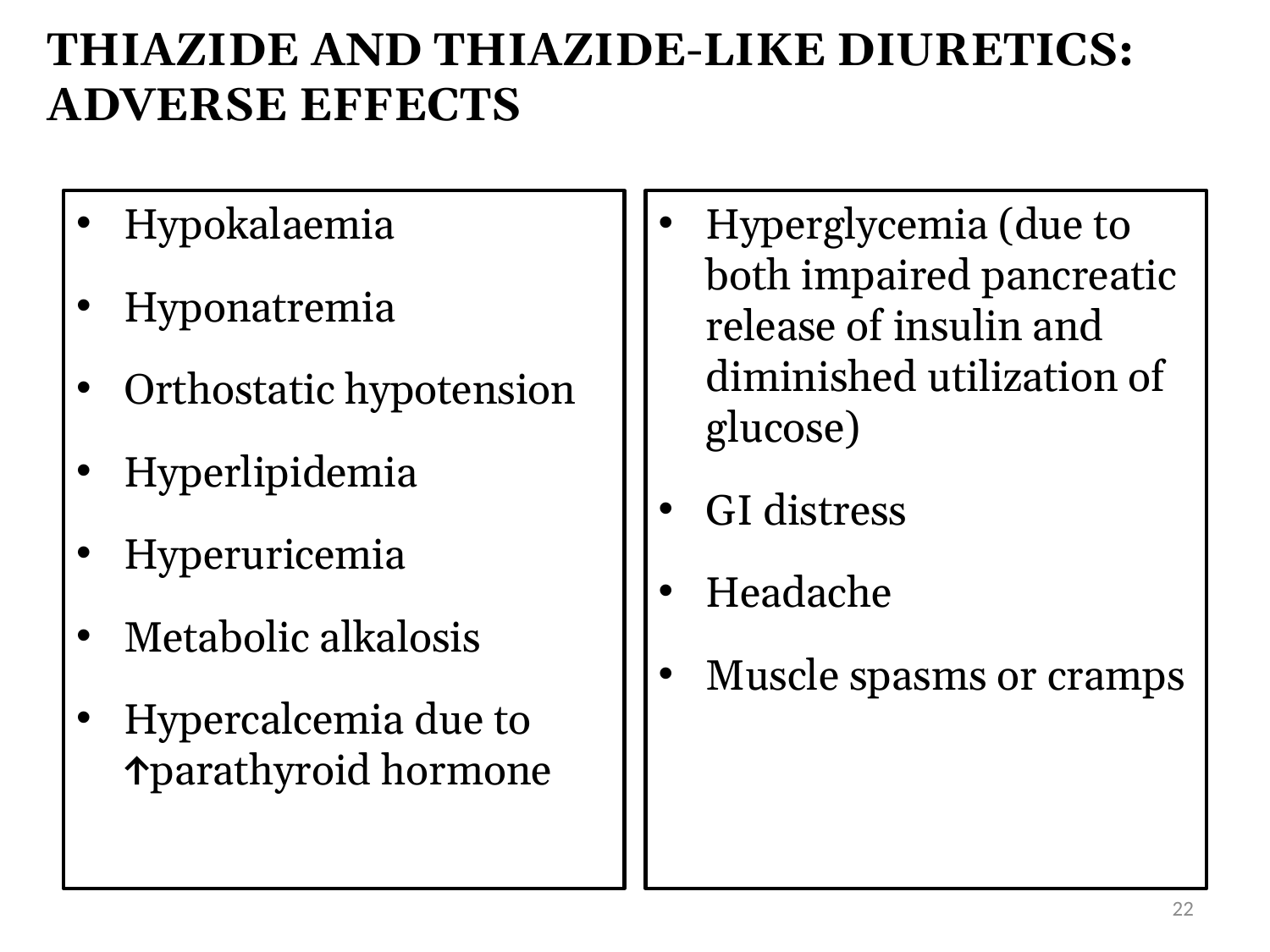

# THIAZIDE AND THIAZIDE-LIKE DIURETICS: ADVERSE EFFECTS

Hypokalaemia
Hyponatremia
Orthostatic hypotension
Hyperlipidemia
Hyperuricemia
Metabolic alkalosis
Hypercalcemia due to ↑parathyroid hormone
Hyperglycemia (due to both impaired pancreatic release of insulin and diminished utilization of glucose)
GI distress
Headache
Muscle spasms or cramps
22